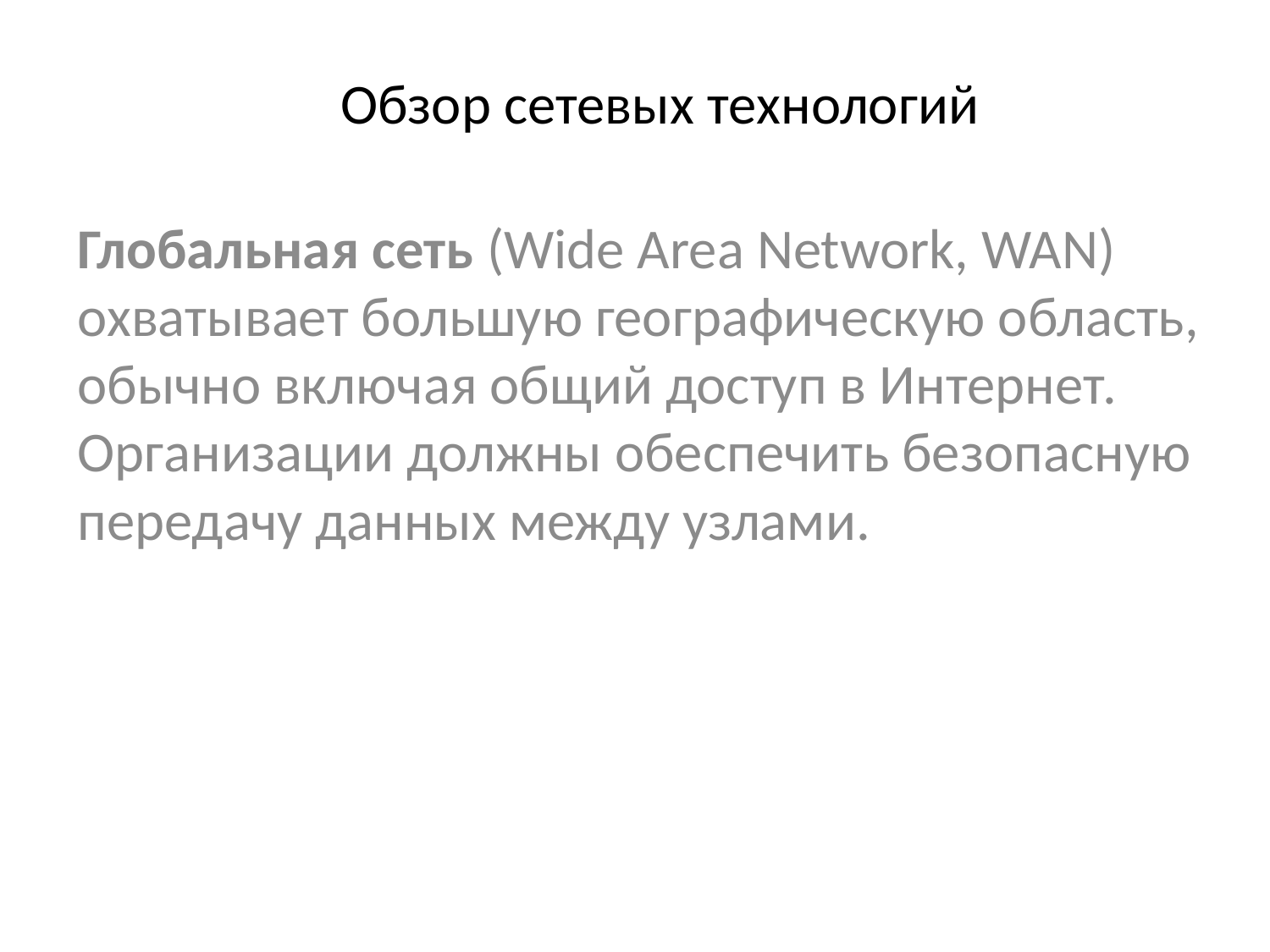

# Обзор сетевых технологий
Глобальная сеть (Wide Area Network, WAN) охватывает большую географическую область, обычно включая общий доступ в Интернет. Организации должны обеспечить безопасную передачу данных между узлами.